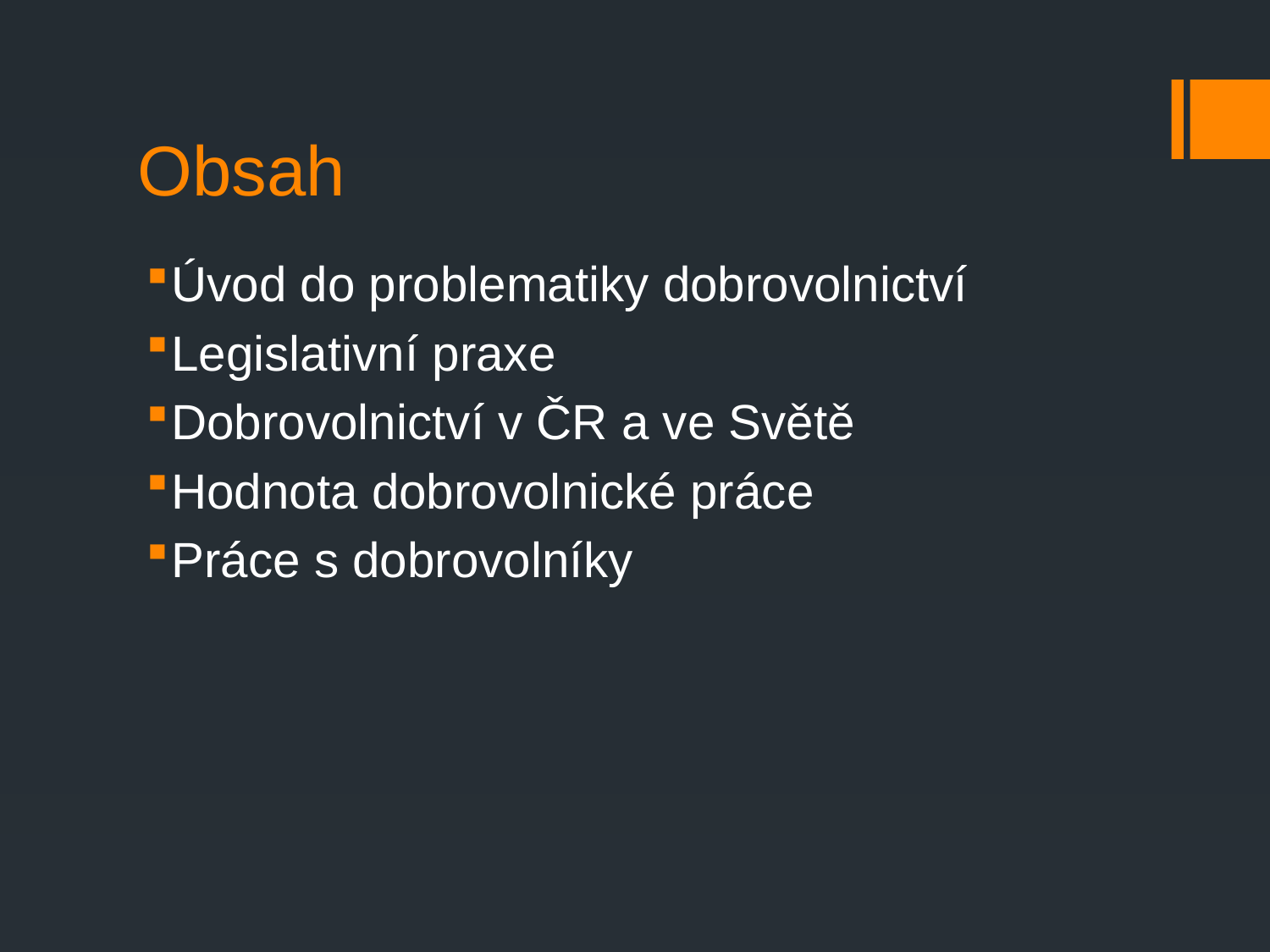

# Obsah
Úvod do problematiky dobrovolnictví
Legislativní praxe
Dobrovolnictví v ČR a ve Světě
Hodnota dobrovolnické práce
Práce s dobrovolníky